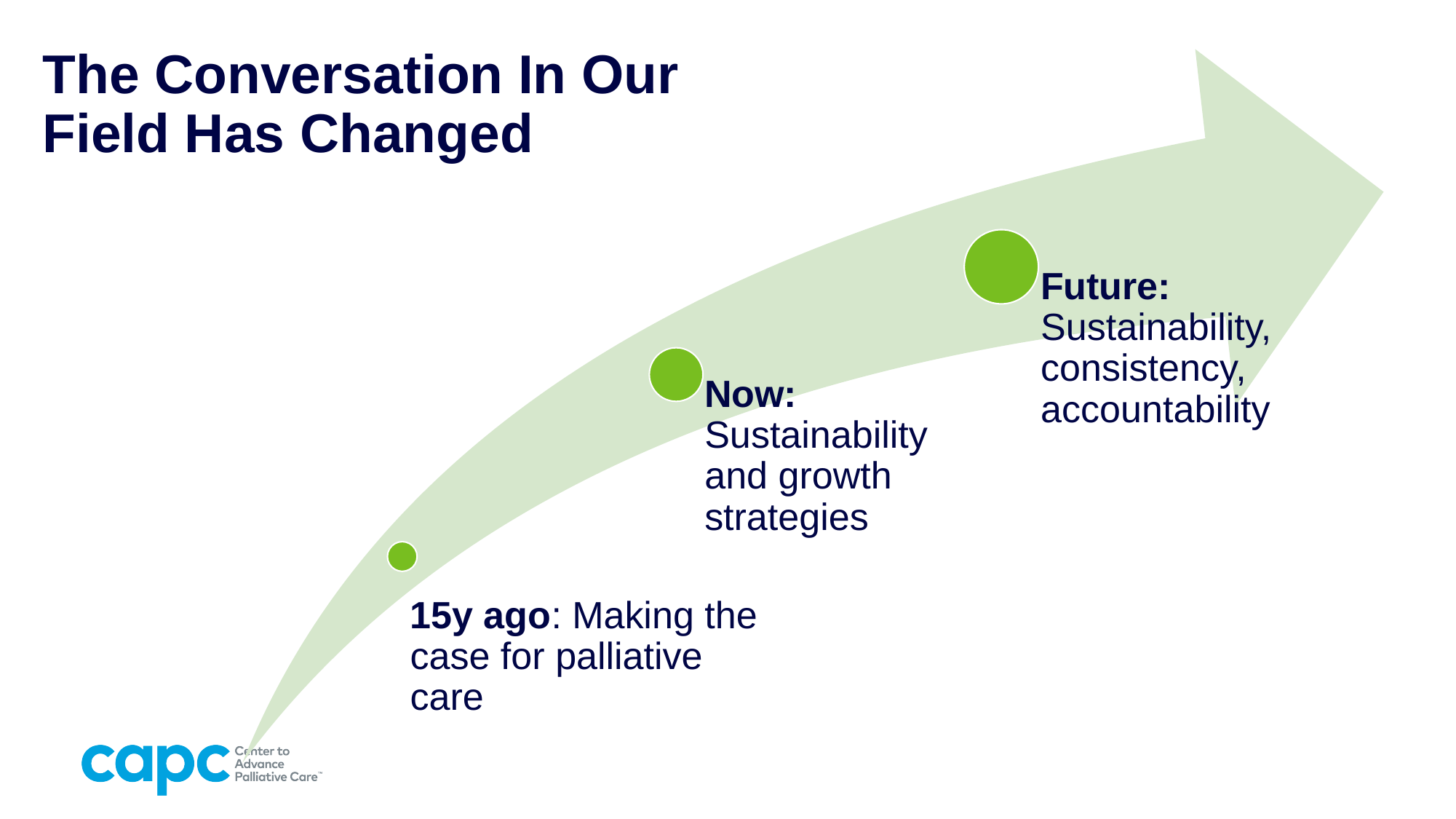

15y ago: Making the case for palliative care
Now: Sustainability and growth strategies
Future: Sustainability, consistency, accountability
# The Conversation In Our Field Has Changed